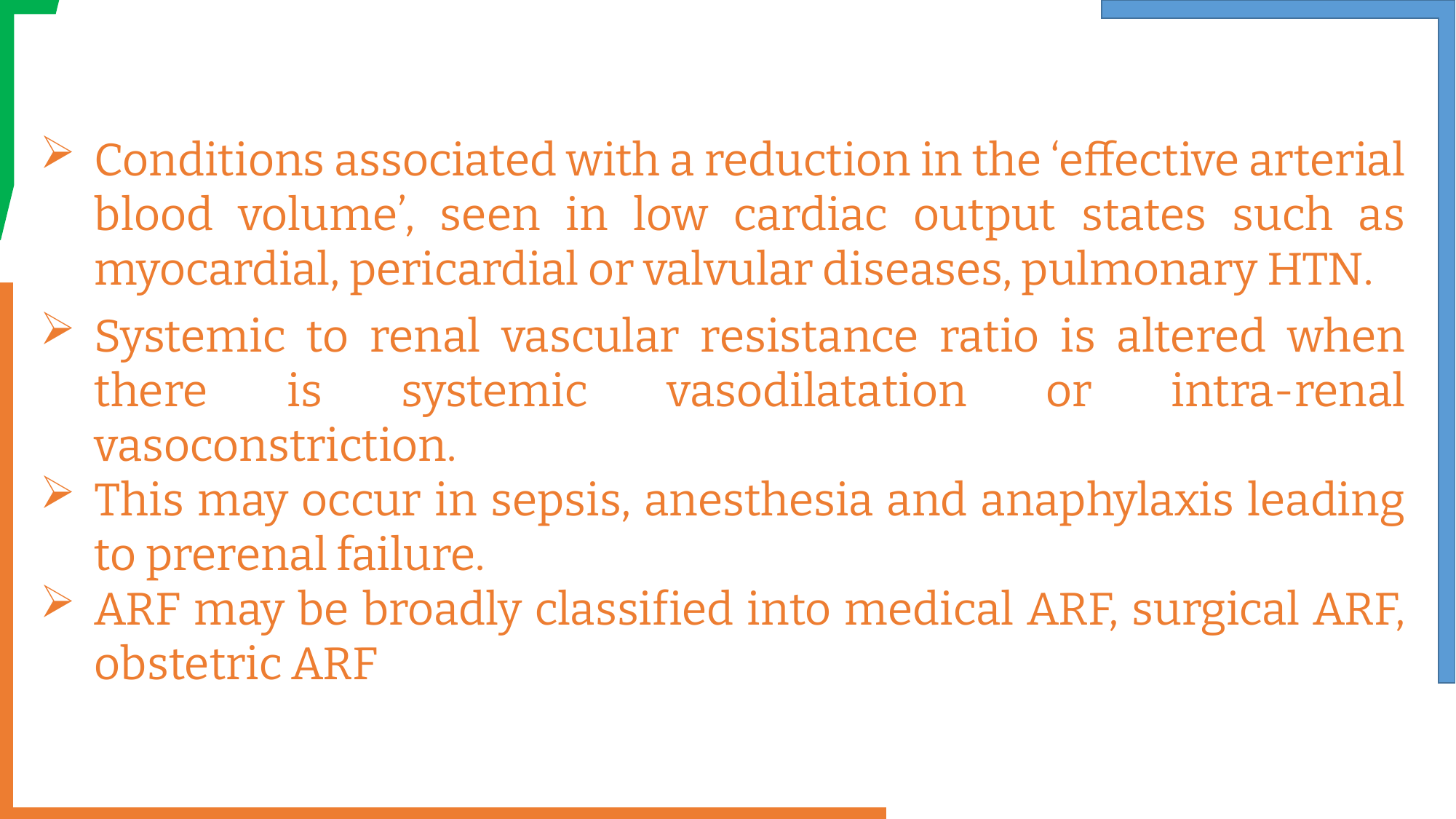

Conditions associated with a reduction in the ‘effective arterial blood volume’, seen in low cardiac output states such as myocardial, pericardial or valvular diseases, pulmonary HTN.

Systemic to renal vascular resistance ratio is altered when there is systemic vasodilatation or intra-renal vasoconstriction.
This may occur in sepsis, anesthesia and anaphylaxis leading to prerenal failure.
ARF may be broadly classified into medical ARF, surgical ARF, obstetric ARF